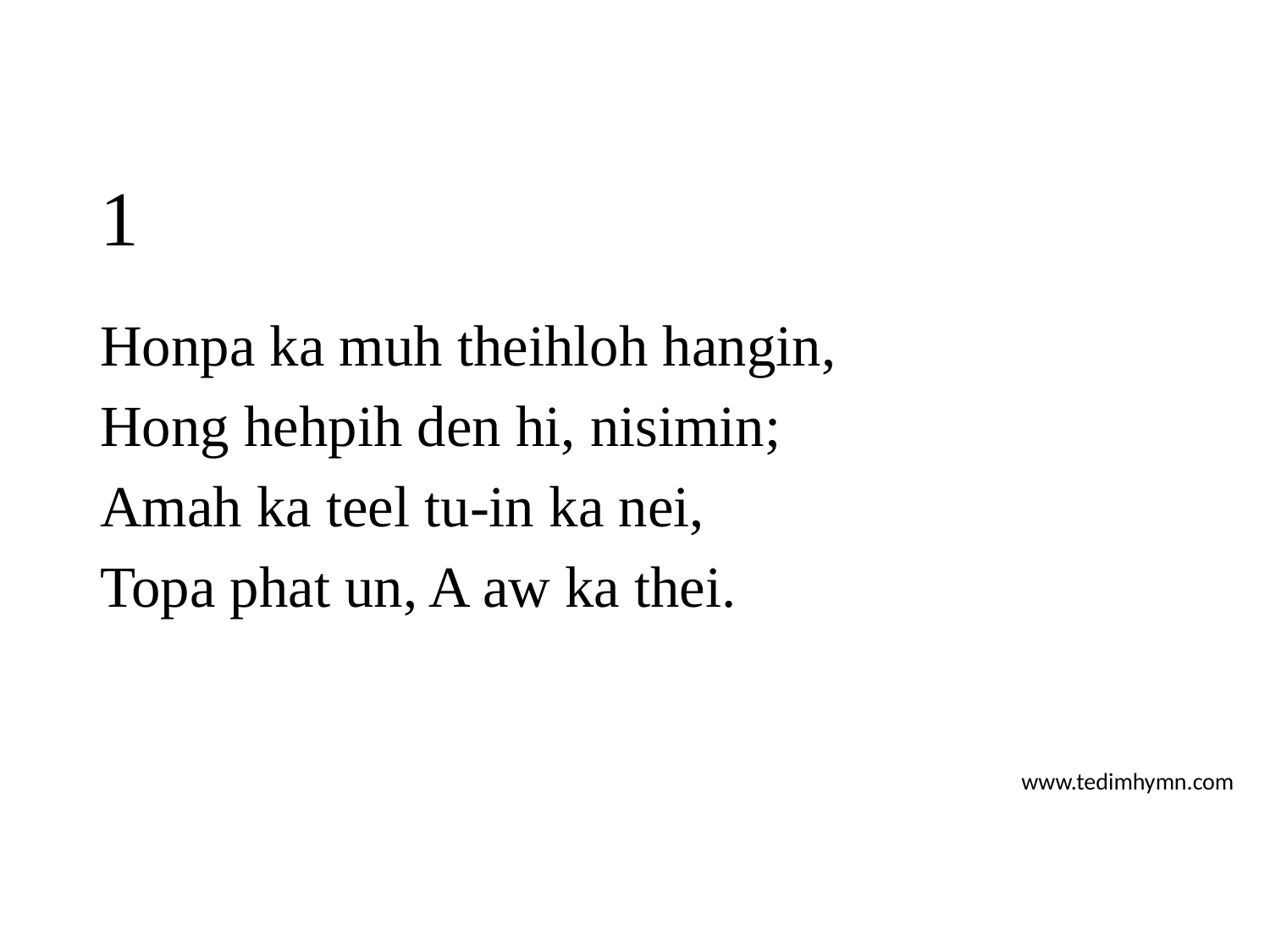

# 1
Honpa ka muh theihloh hangin,
Hong hehpih den hi, nisimin;
Amah ka teel tu-in ka nei,
Topa phat un, A aw ka thei.
www.tedimhymn.com